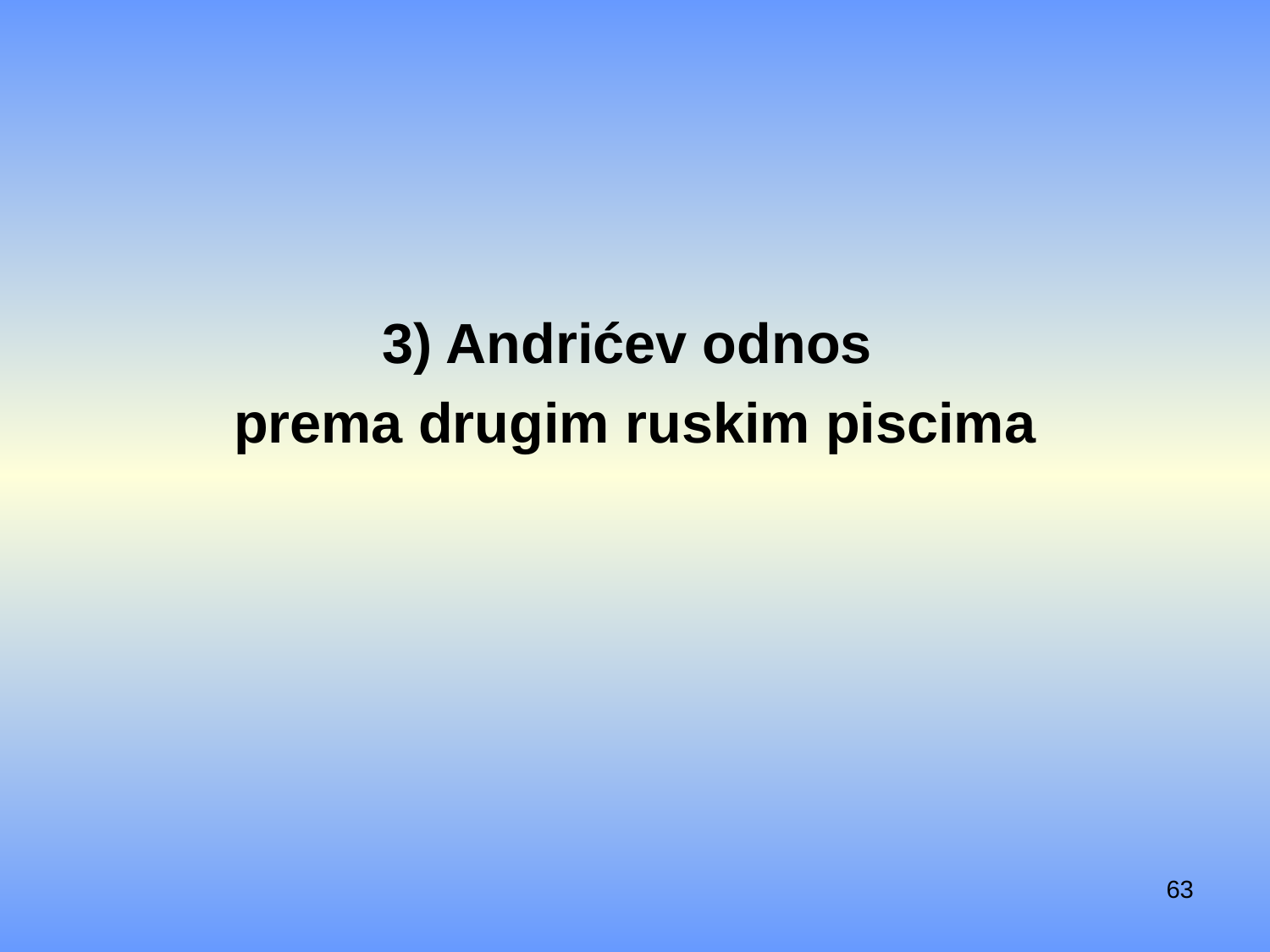

#

3) Andrićev odnos
prema drugim ruskim piscima

63